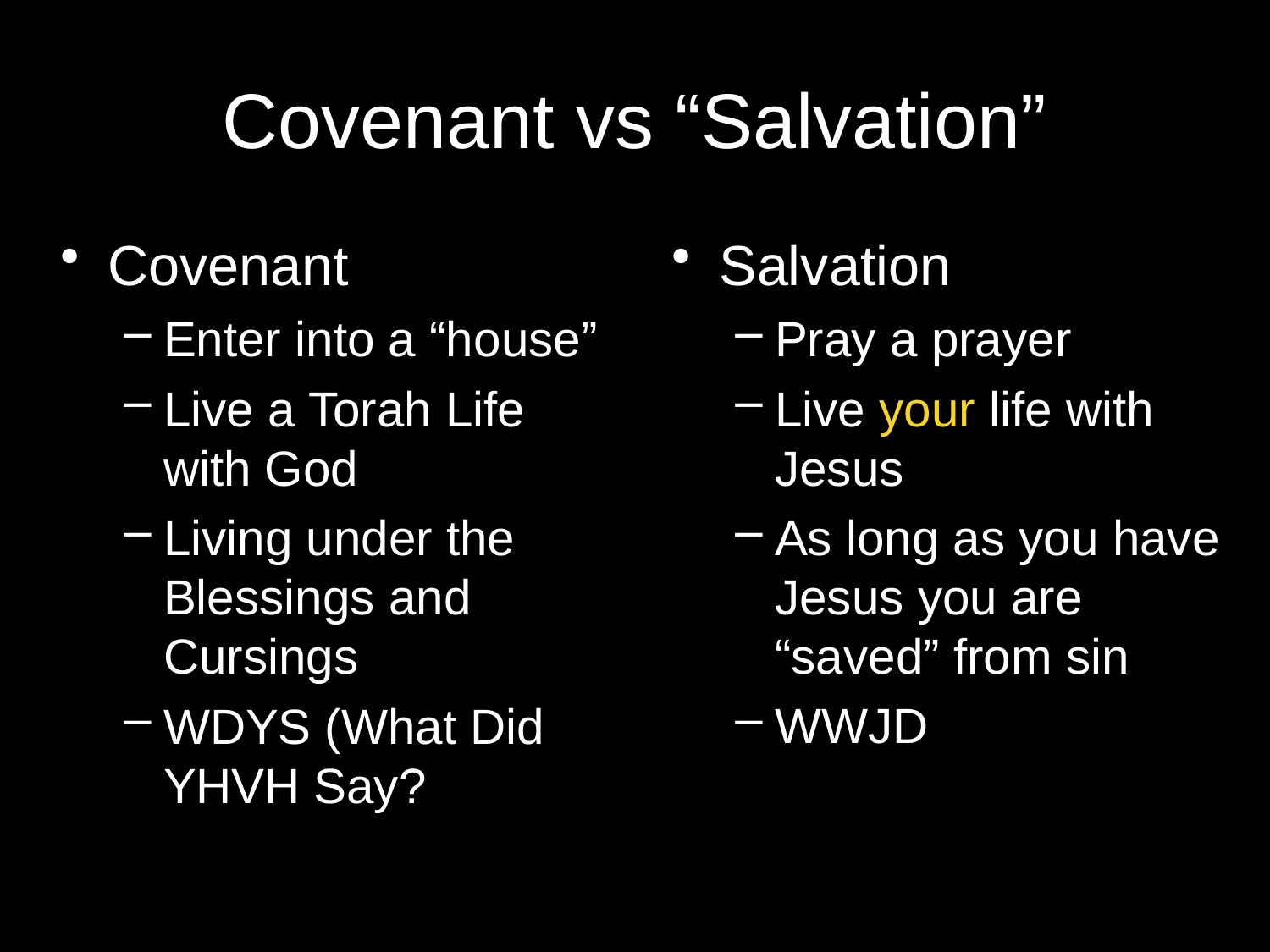

# Covenant vs “Salvation”
Covenant
Enter into a “house”
Live a Torah Life with God
Living under the Blessings and Cursings
WDYS (What Did YHVH Say?
Salvation
Pray a prayer
Live your life with Jesus
As long as you have Jesus you are “saved” from sin
WWJD
9